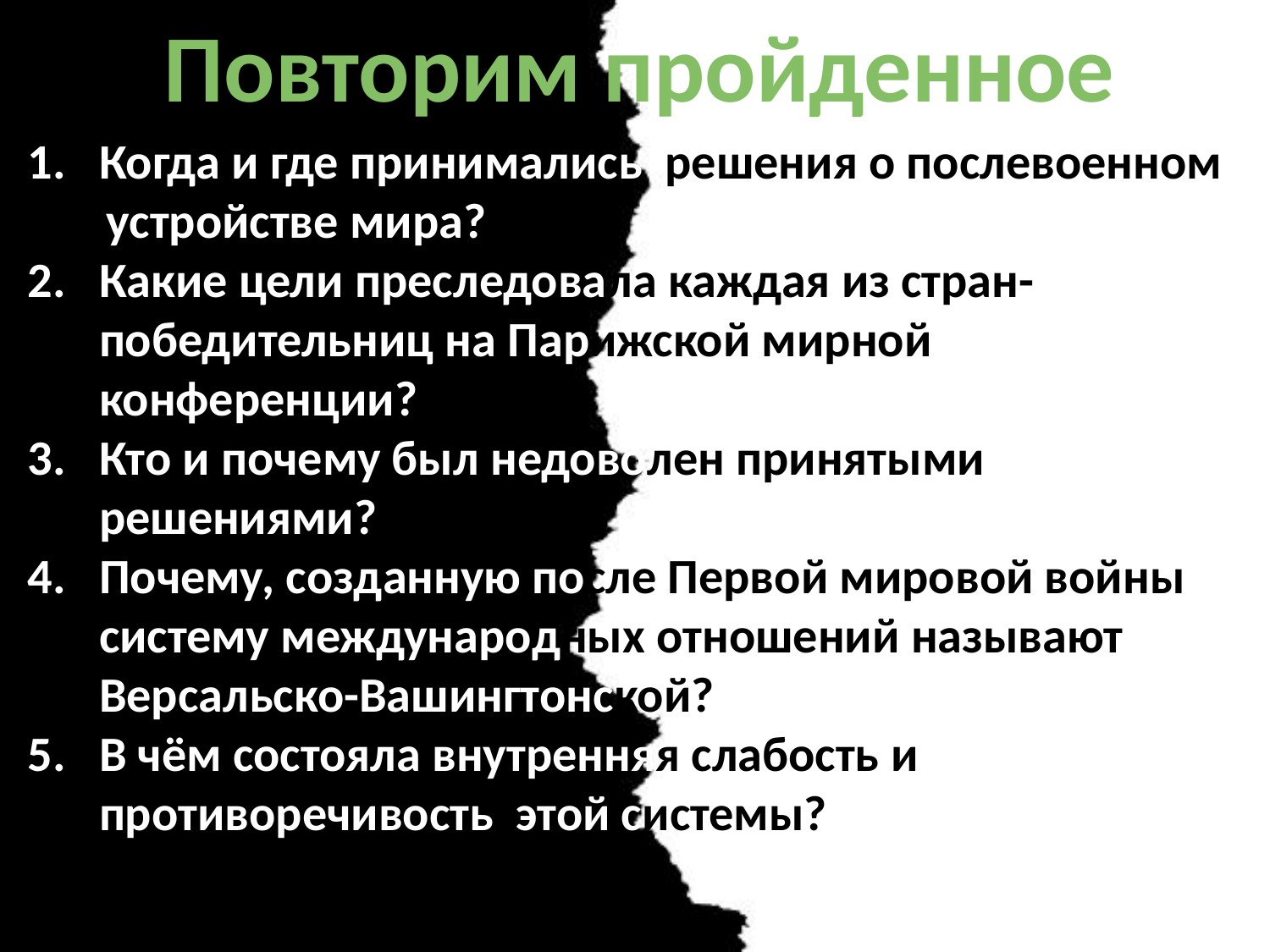

Повторим пройденное
Когда и где принимались  решения о послевоенном
       устройстве мира?
Какие цели преследовала каждая из стран-победительниц на Парижской мирной конференции?
Кто и почему был недоволен принятыми решениями?
Почему, созданную после Первой мировой войны систему международных отношений называют Версальско-Вашингтонской?
В чём состояла внутренняя слабость и противоречивость  этой системы?